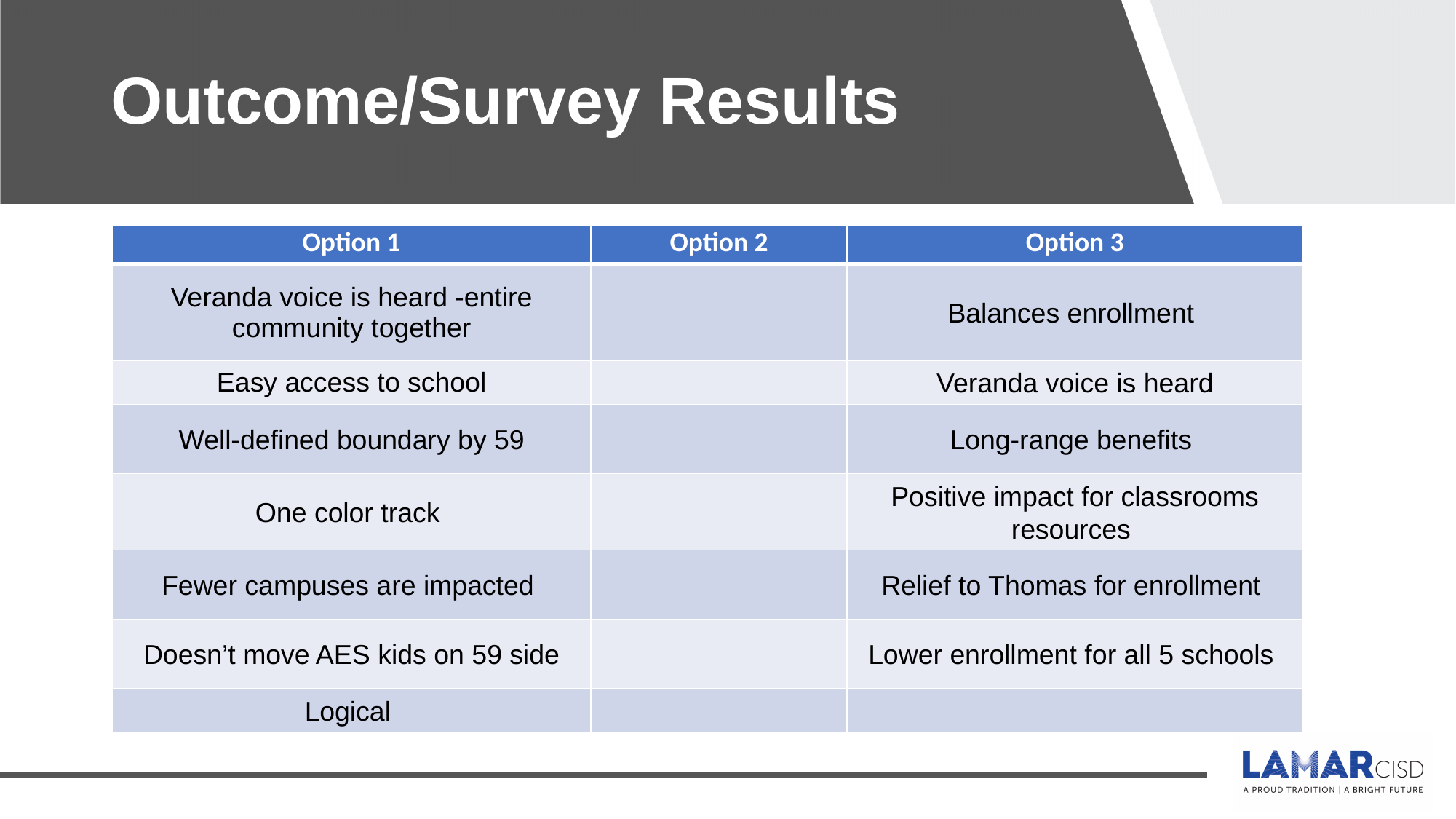

# Outcome/Survey Results
| Option 1 | Option 2 | Option 3 |
| --- | --- | --- |
| Veranda voice is heard -entire community together |  | Balances enrollment |
| Easy access to school |  | Veranda voice is heard |
| Well-defined boundary by 59 |  | Long-range benefits |
| One color track |  | Positive impact for classrooms resources |
| Fewer campuses are impacted |  | Relief to Thomas for enrollment |
| Doesn’t move AES kids on 59 side |  | Lower enrollment for all 5 schools |
| Logical |  |  |